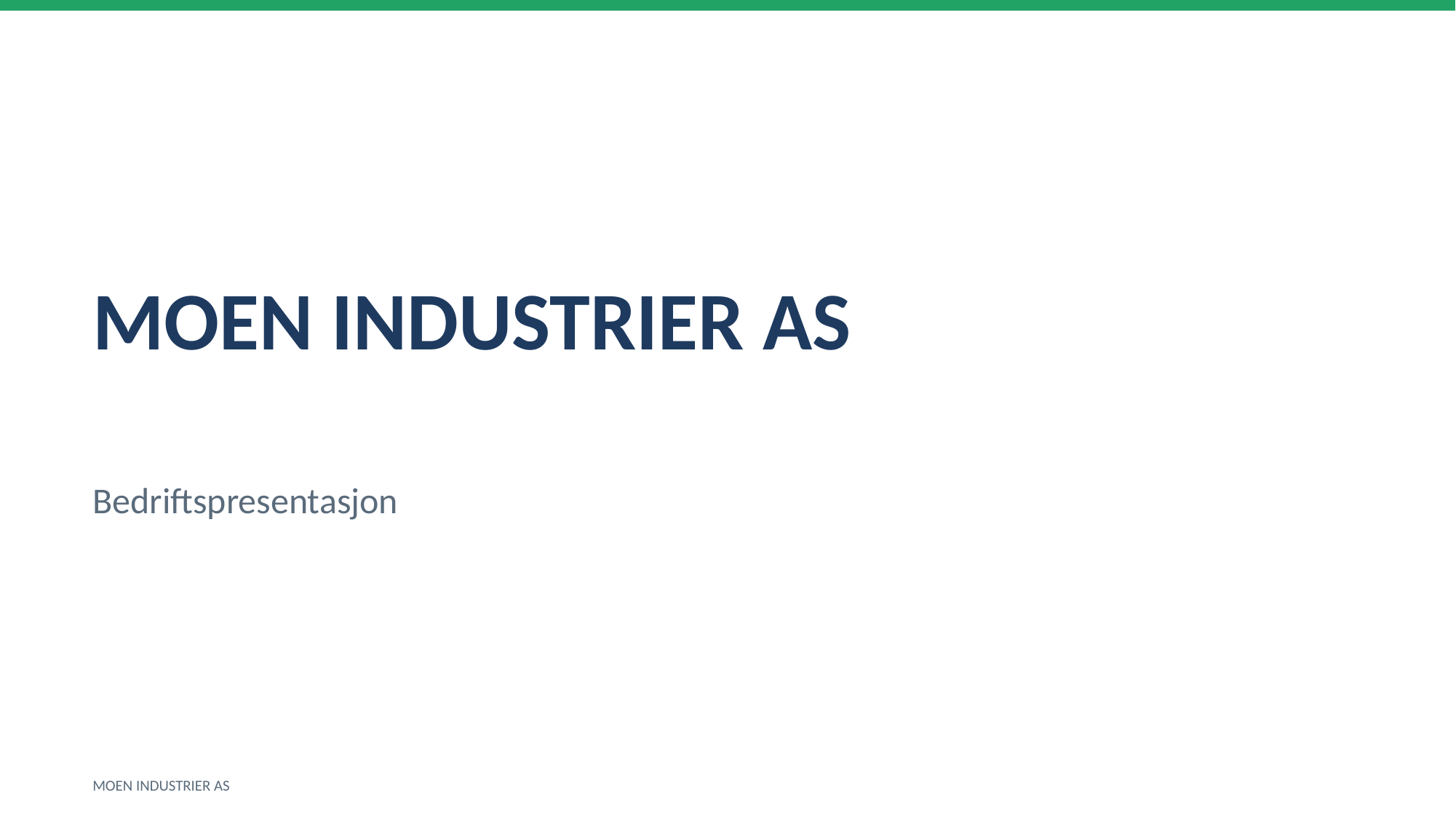

MOEN INDUSTRIER AS
Bedriftspresentasjon
MOEN INDUSTRIER AS